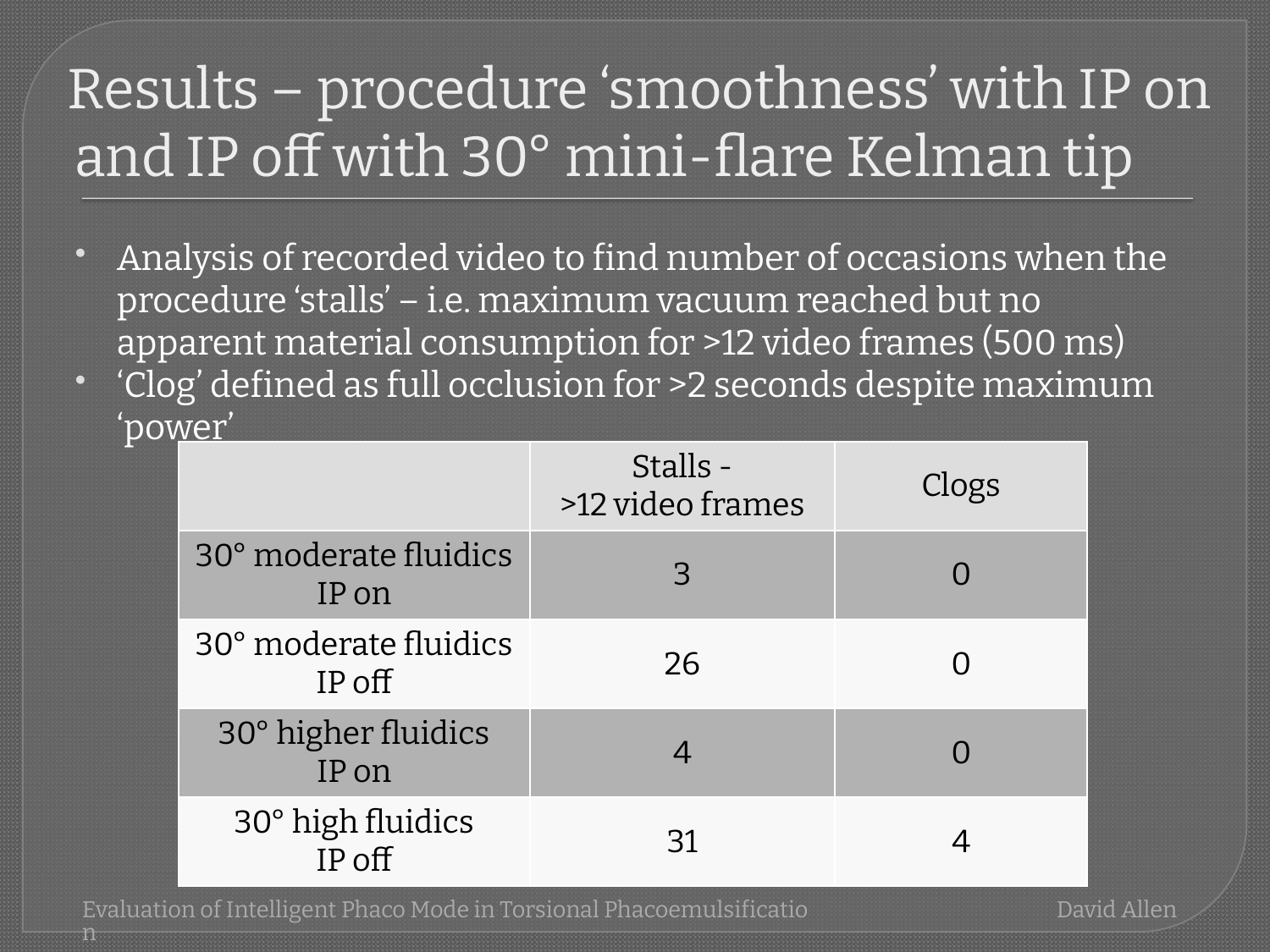

Analysis of recorded video to find number of occasions when the procedure ‘stalls’ – i.e. maximum vacuum reached but no apparent material consumption for >12 video frames (500 ms)
‘Clog’ defined as full occlusion for >2 seconds despite maximum ‘power’
# Results – procedure ‘smoothness’ with IP on and IP off with 30° mini-flare Kelman tip
|  | Stalls - >12 video frames | Clogs |
| --- | --- | --- |
| 30° moderate fluidics IP on | 3 | 0 |
| 30° moderate fluidics IP off | 26 | 0 |
| 30° higher fluidics IP on | 4 | 0 |
| 30° high fluidics IP off | 31 | 4 |
Evaluation of Intelligent Phaco Mode in Torsional Phacoemulsification
David Allen